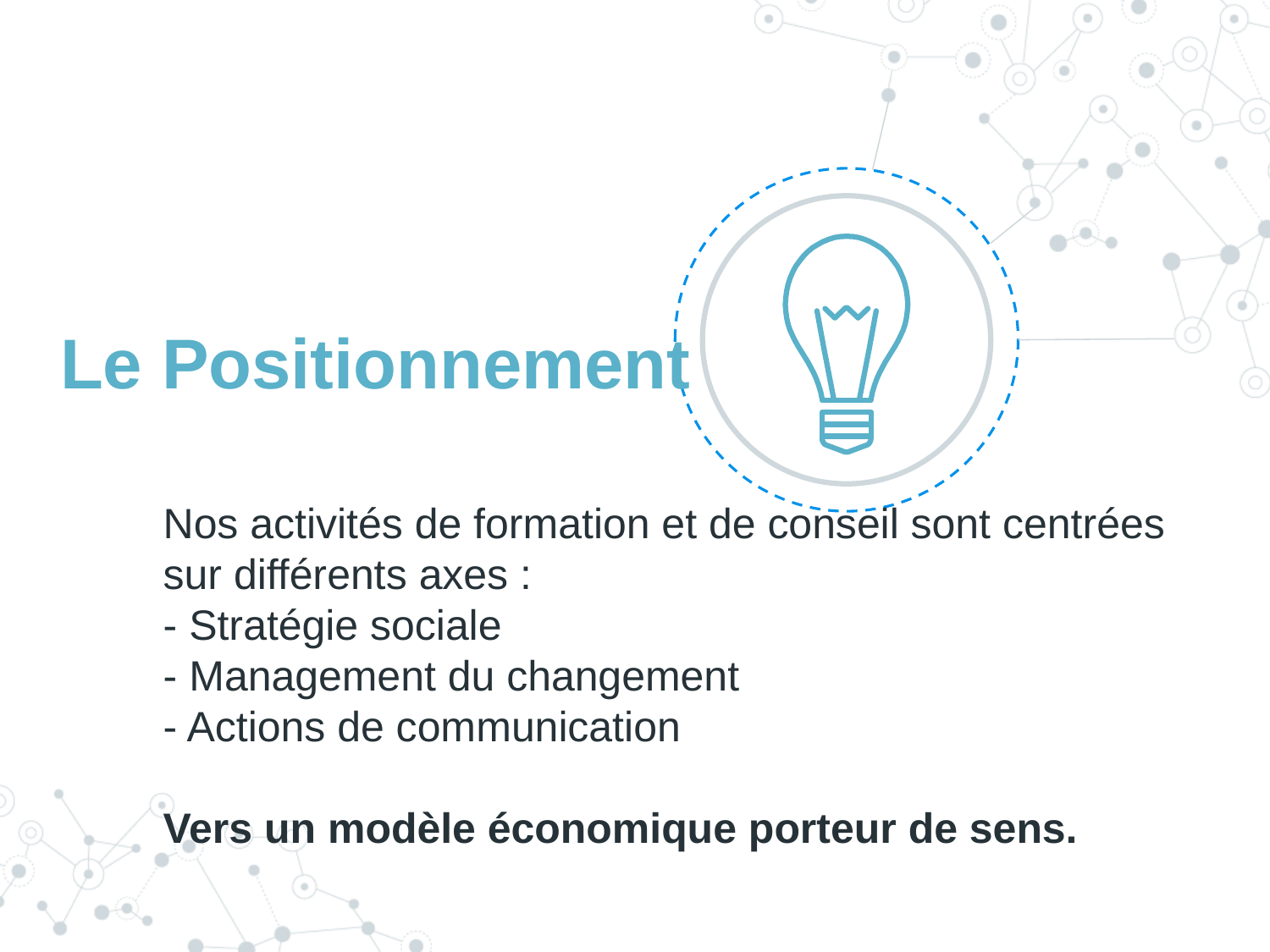

Le Positionnement

Nos activités de formation et de conseil sont centrées
sur différents axes :
- Stratégie sociale
- Management du changement
- Actions de communication

Vers un modèle économique porteur de sens.